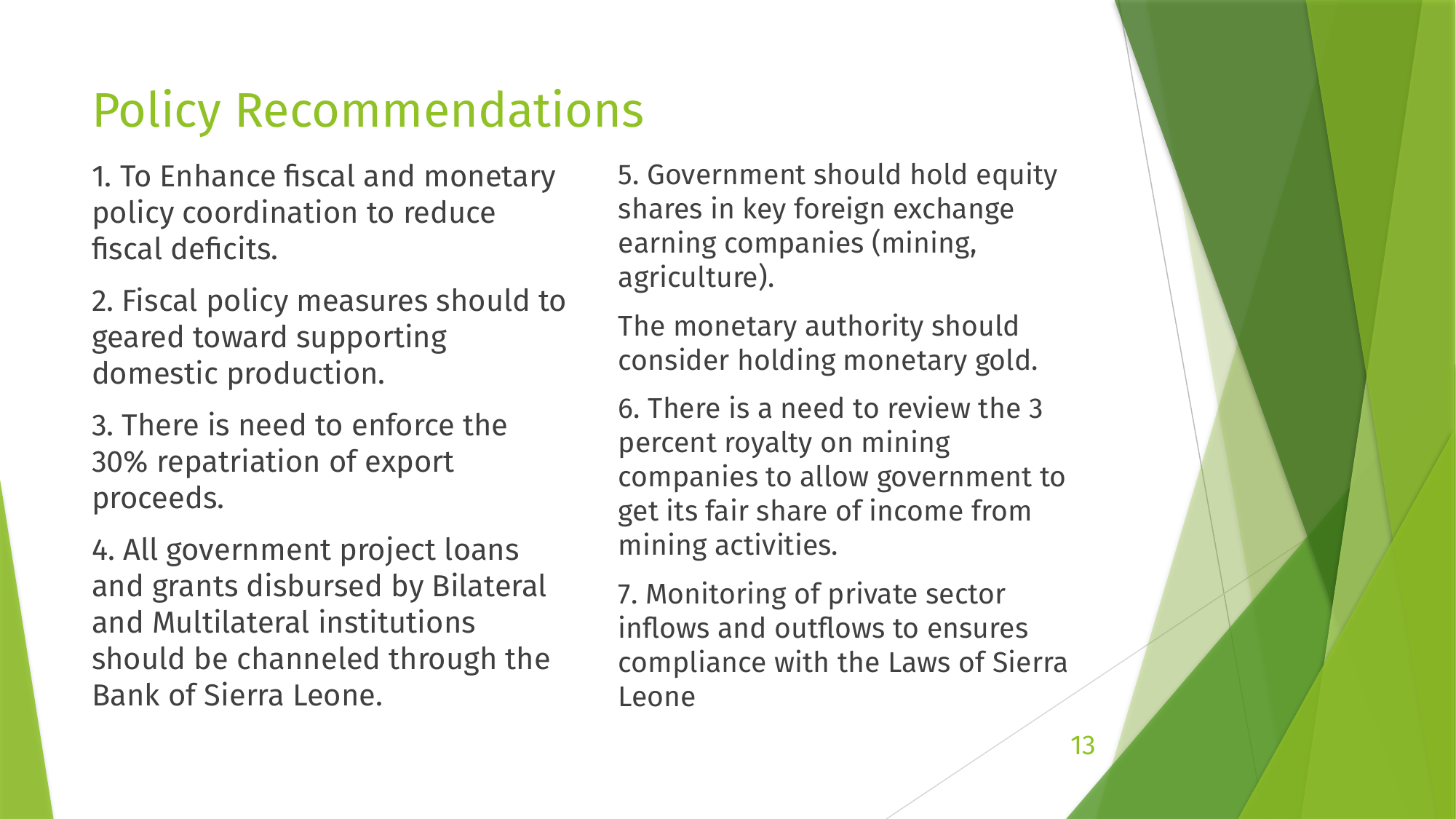

# Policy Recommendations
1. To Enhance fiscal and monetary policy coordination to reduce fiscal deficits.
2. Fiscal policy measures should to geared toward supporting domestic production.
3. There is need to enforce the 30% repatriation of export proceeds.
4. All government project loans and grants disbursed by Bilateral and Multilateral institutions should be channeled through the Bank of Sierra Leone.

5. Government should hold equity shares in key foreign exchange earning companies (mining, agriculture).
The monetary authority should consider holding monetary gold.
6. There is a need to review the 3 percent royalty on mining companies to allow government to get its fair share of income from mining activities.
7. Monitoring of private sector inflows and outflows to ensures compliance with the Laws of Sierra Leone
13